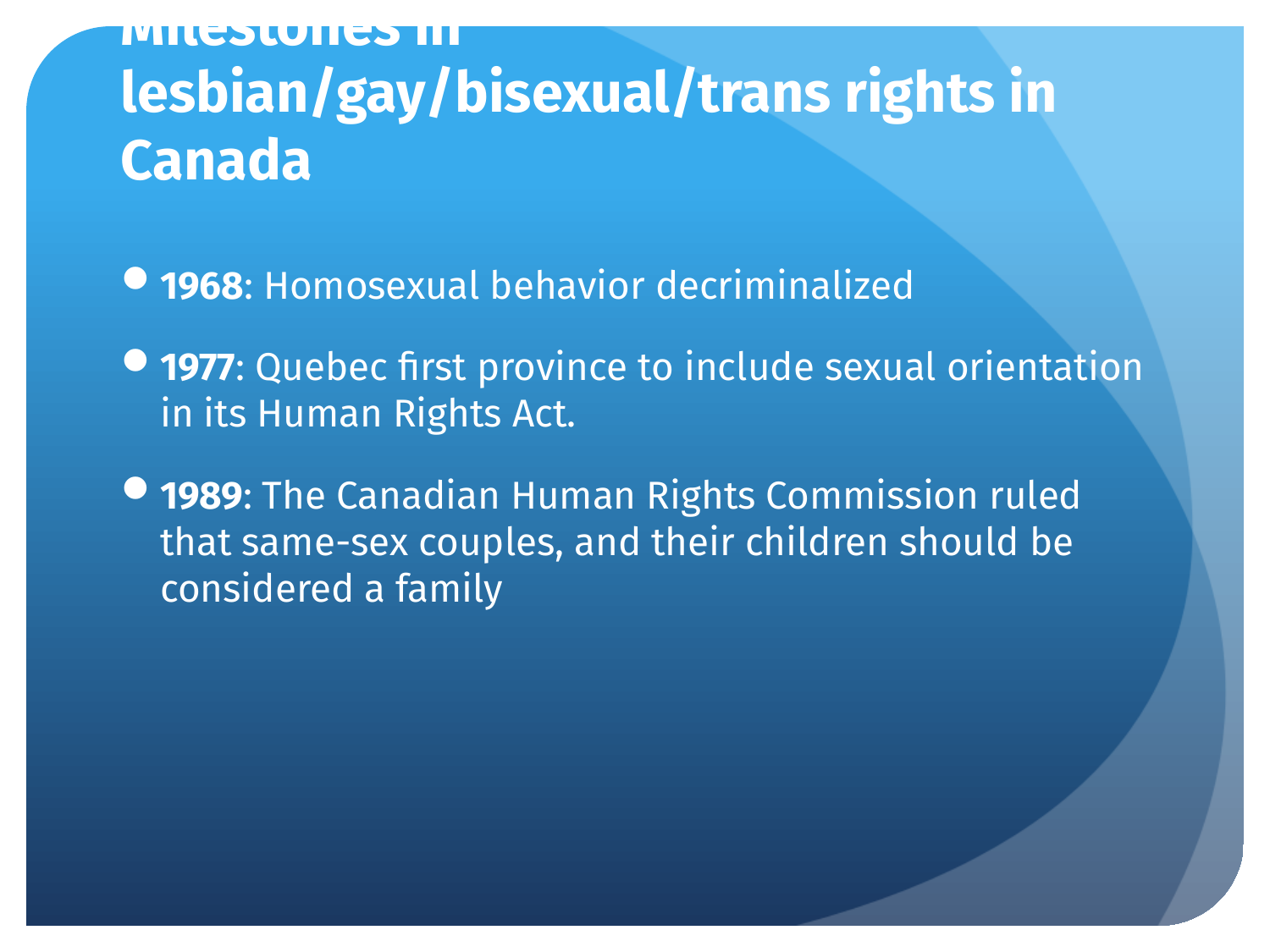

# Milestones in lesbian/gay/bisexual/trans rights in Canada
1968: Homosexual behavior decriminalized
1977: Quebec first province to include sexual orientation in its Human Rights Act.
1989: The Canadian Human Rights Commission ruled that same-sex couples, and their children should be considered a family